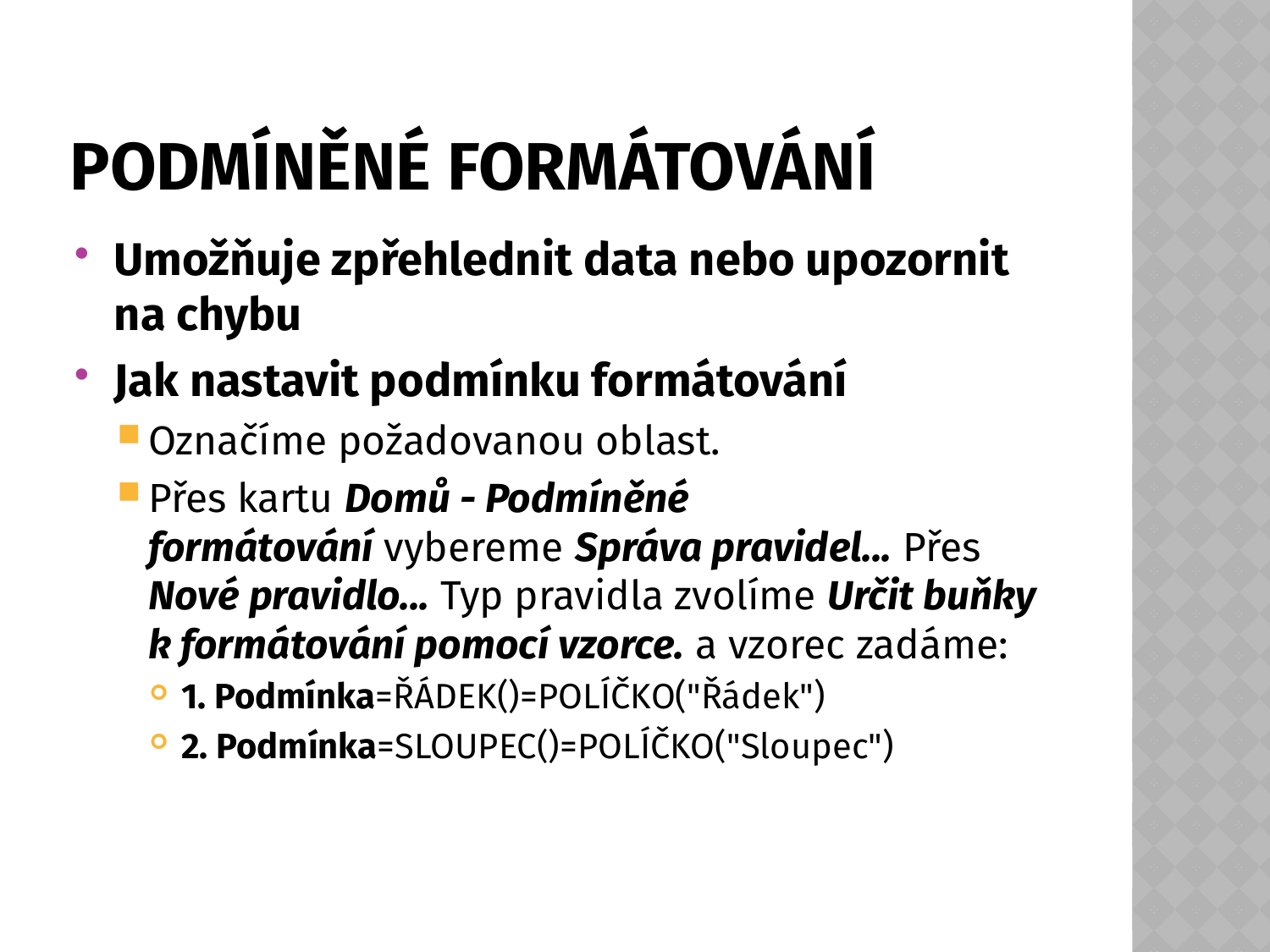

# Podmíněné formátování
Umožňuje zpřehlednit data nebo upozornit na chybu
Jak nastavit podmínku formátování
Označíme požadovanou oblast.
Přes kartu Domů - Podmíněné formátování vybereme Správa pravidel... Přes Nové pravidlo... Typ pravidla zvolíme Určit buňky k formátování pomocí vzorce. a vzorec zadáme:
1. Podmínka=ŘÁDEK()=POLÍČKO("Řádek")
2. Podmínka=SLOUPEC()=POLÍČKO("Sloupec")